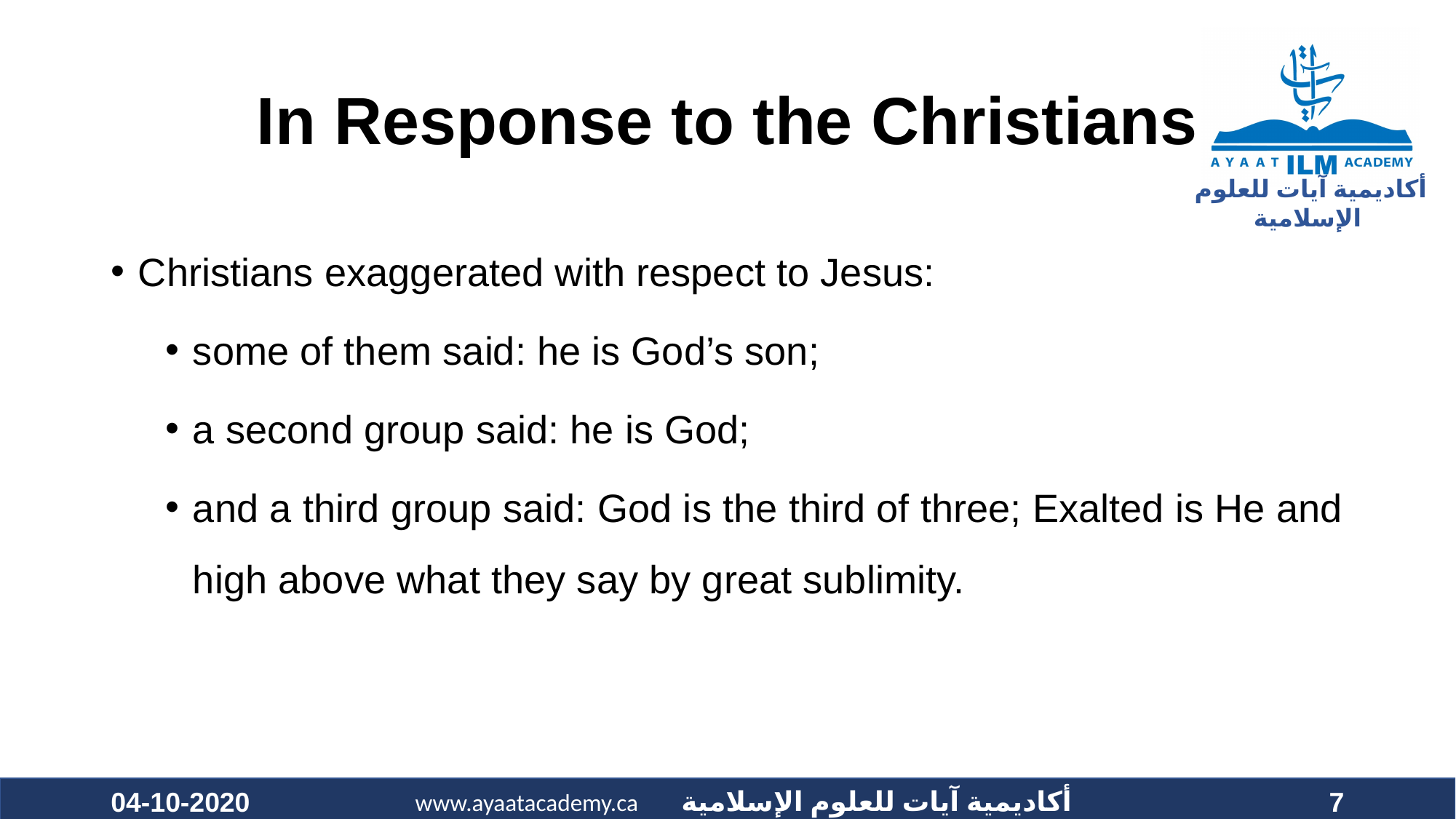

# In Response to the Christians
Christians exaggerated with respect to Jesus:
some of them said: he is God’s son;
a second group said: he is God;
and a third group said: God is the third of three; Exalted is He and high above what they say by great sublimity.
04-10-2020
7